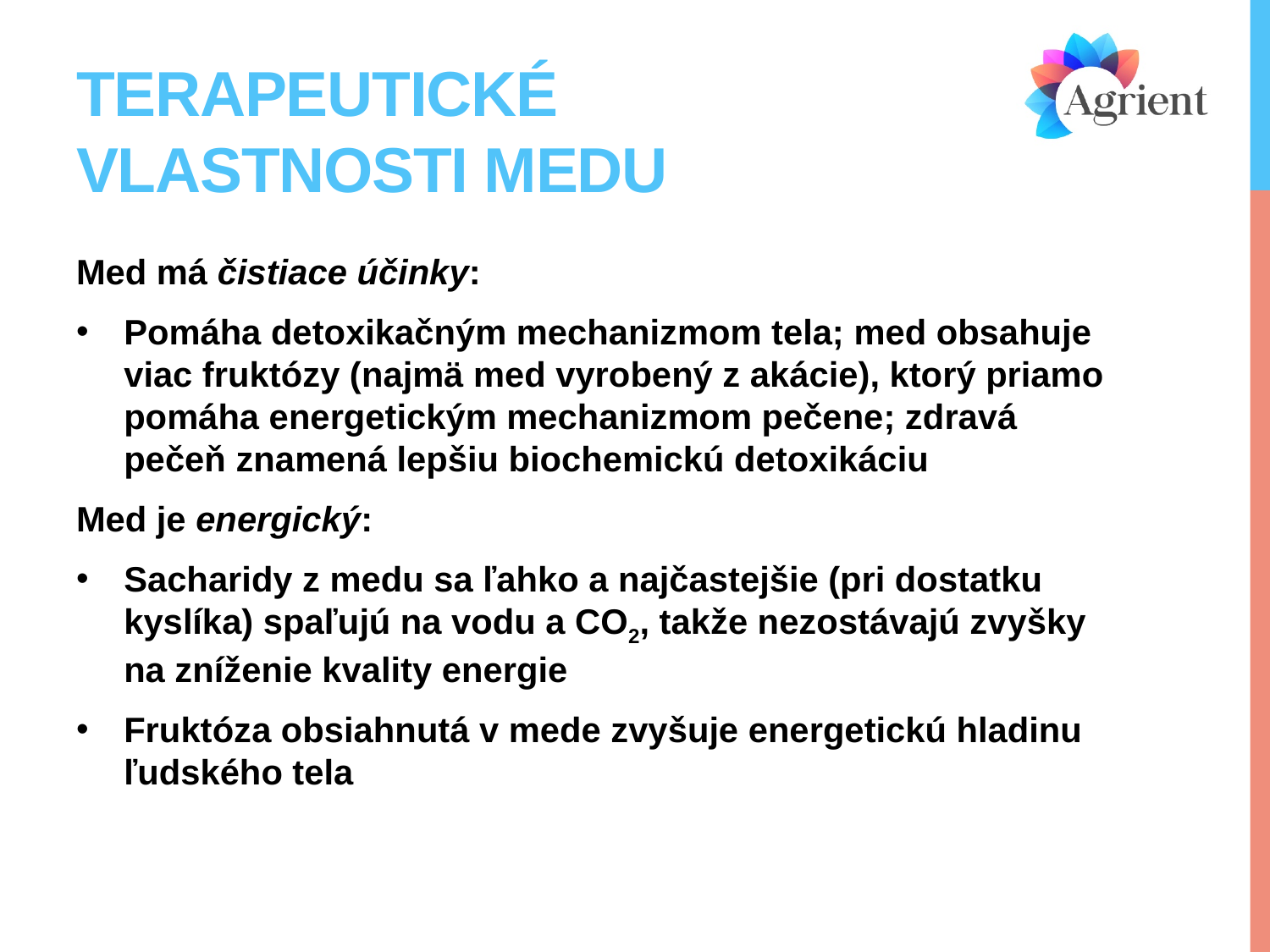

# Terapeutické vlastnosti medu
Med má čistiace účinky:
Pomáha detoxikačným mechanizmom tela; med obsahuje viac fruktózy (najmä med vyrobený z akácie), ktorý priamo pomáha energetickým mechanizmom pečene; zdravá pečeň znamená lepšiu biochemickú detoxikáciu
Med je energický:
Sacharidy z medu sa ľahko a najčastejšie (pri dostatku kyslíka) spaľujú na vodu a CO2, takže nezostávajú zvyšky na zníženie kvality energie
Fruktóza obsiahnutá v mede zvyšuje energetickú hladinu ľudského tela